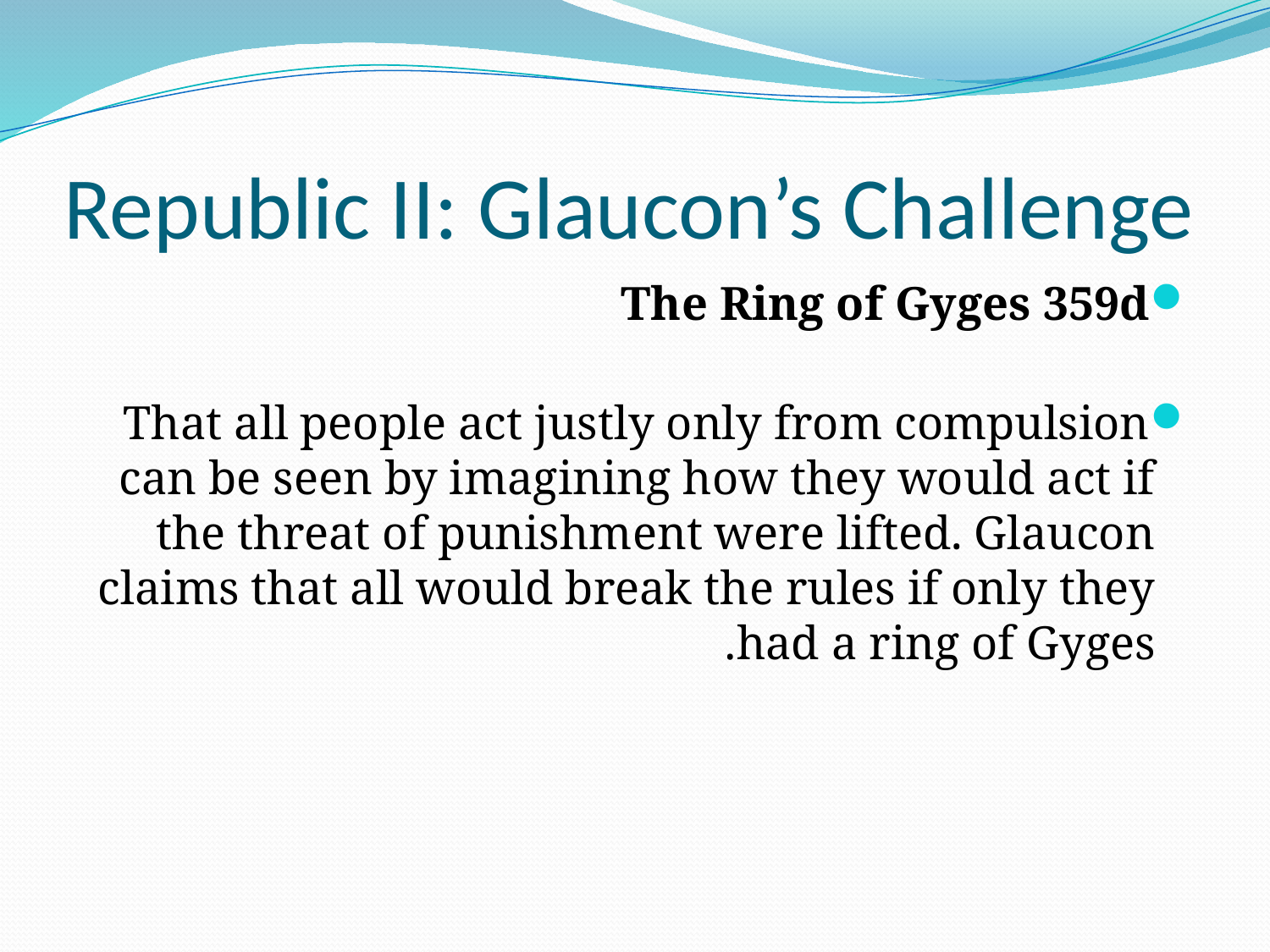

# Republic II: Glaucon’s Challenge
The Ring of Gyges 359d
That all people act justly only from compulsion can be seen by imagining how they would act if the threat of punishment were lifted. Glaucon claims that all would break the rules if only they had a ring of Gyges.